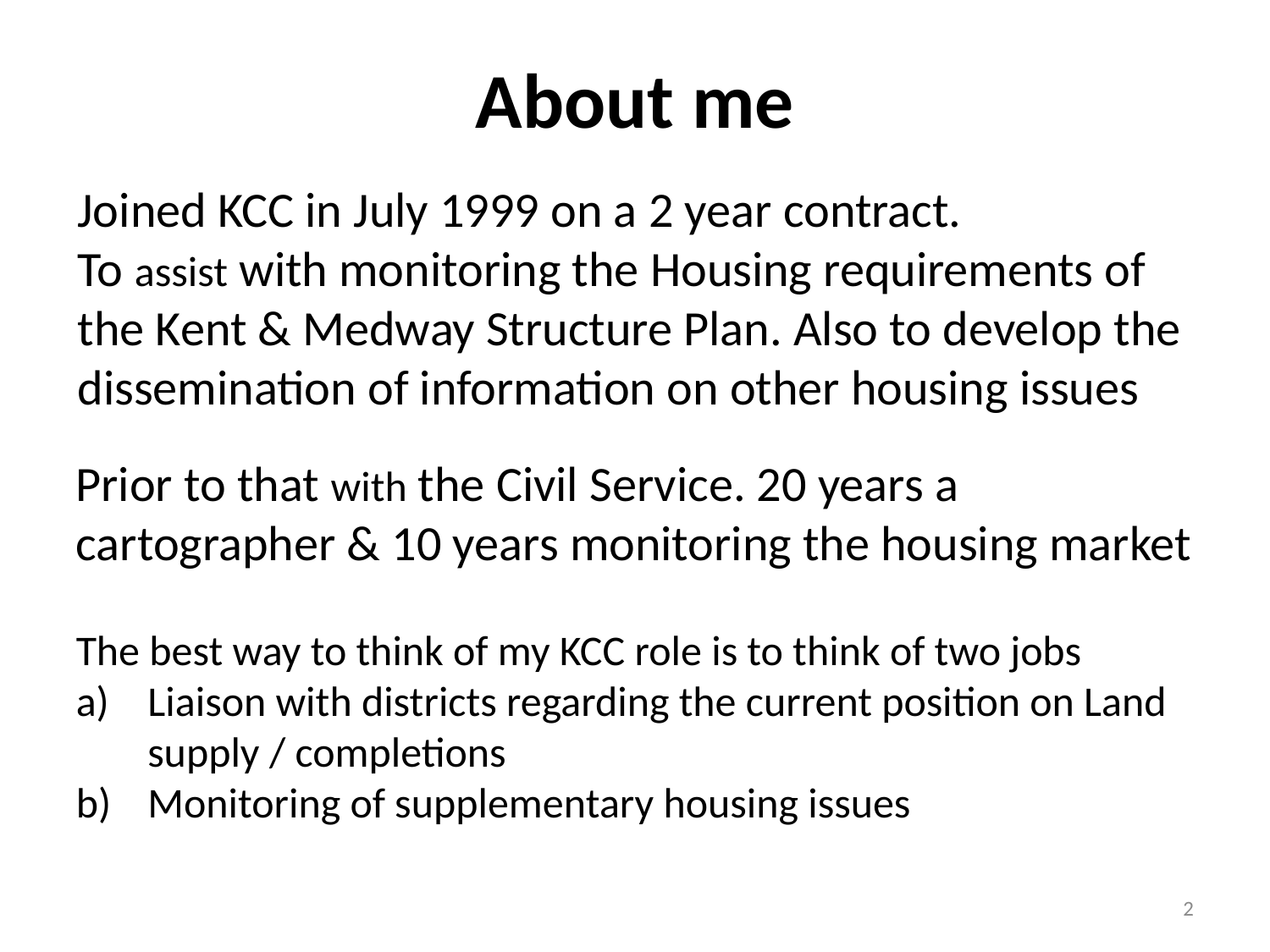

# About me
Joined KCC in July 1999 on a 2 year contract.
To assist with monitoring the Housing requirements of the Kent & Medway Structure Plan. Also to develop the dissemination of information on other housing issues
Prior to that with the Civil Service. 20 years a cartographer & 10 years monitoring the housing market
The best way to think of my KCC role is to think of two jobs
Liaison with districts regarding the current position on Land supply / completions
Monitoring of supplementary housing issues
2